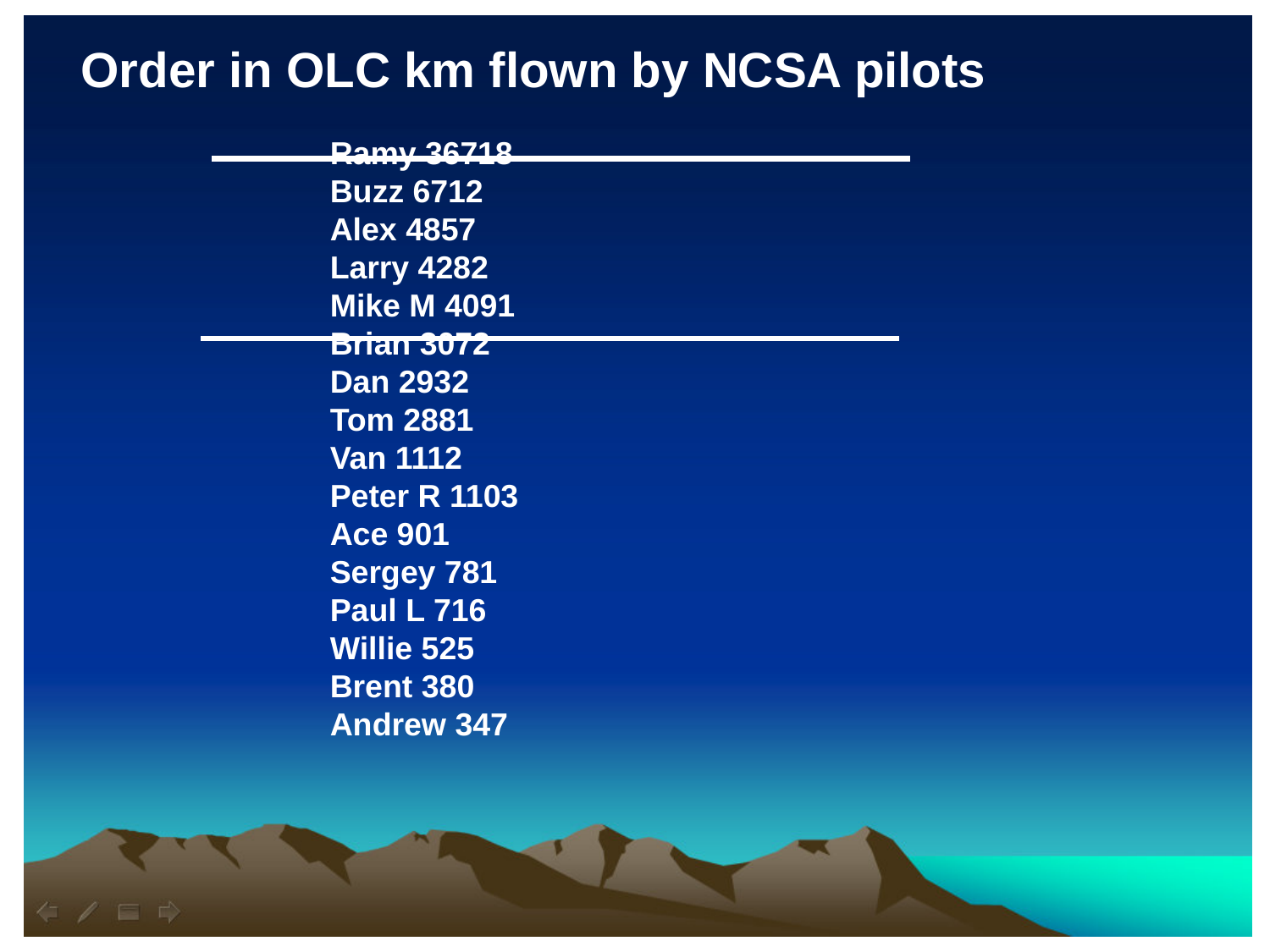

Order in OLC km flown by NCSA pilots
Ramy 36718
Buzz 6712
Alex 4857
Larry 4282
Mike M 4091
Brian 3072
Dan 2932
Tom 2881
Van 1112
Peter R 1103
Ace 901
Sergey 781
Paul L 716
Willie 525
Brent 380
Andrew 347